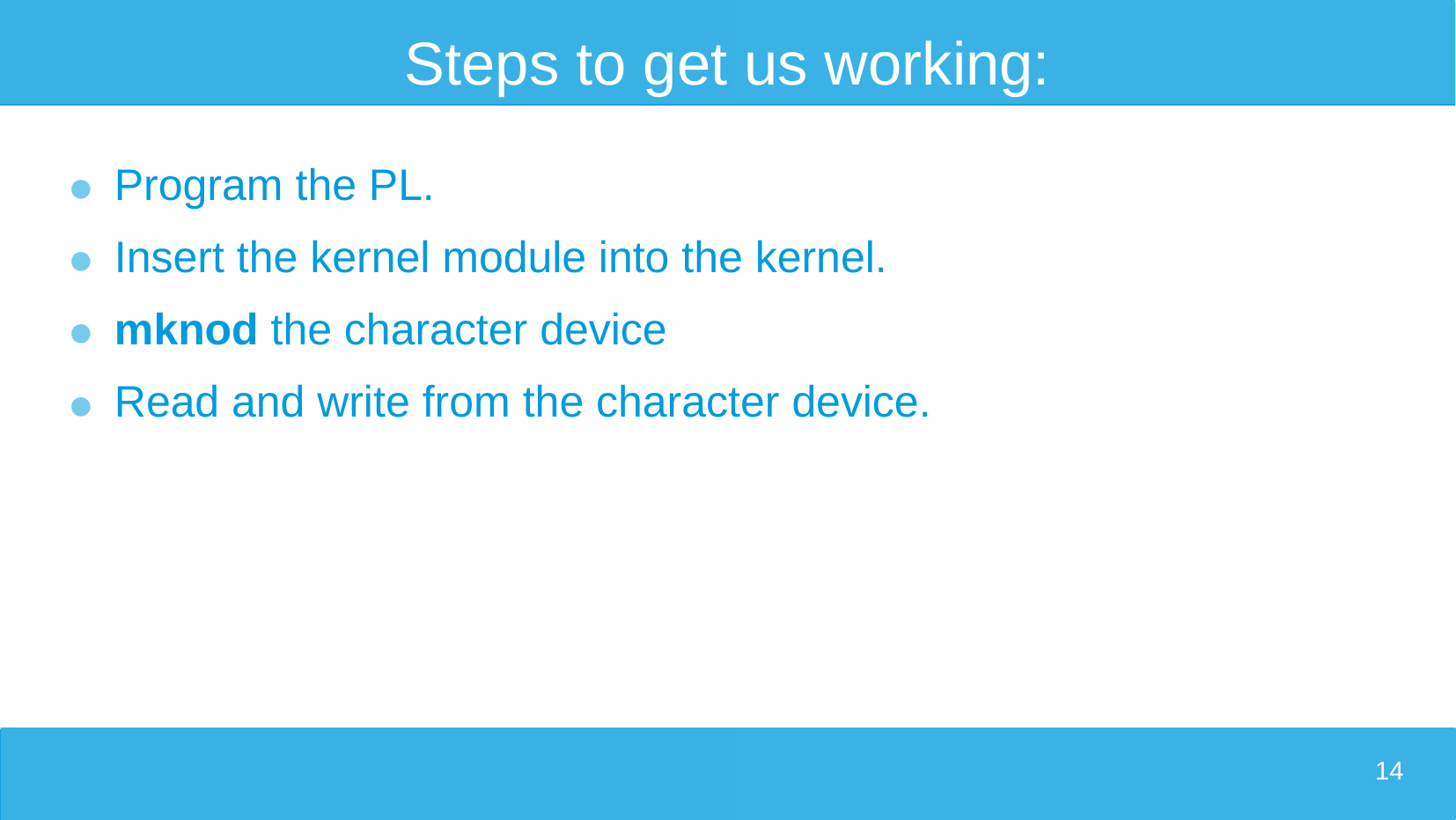

# Steps to get us working:
Program the PL.
Insert the kernel module into the kernel.
mknod the character device
Read and write from the character device.

14